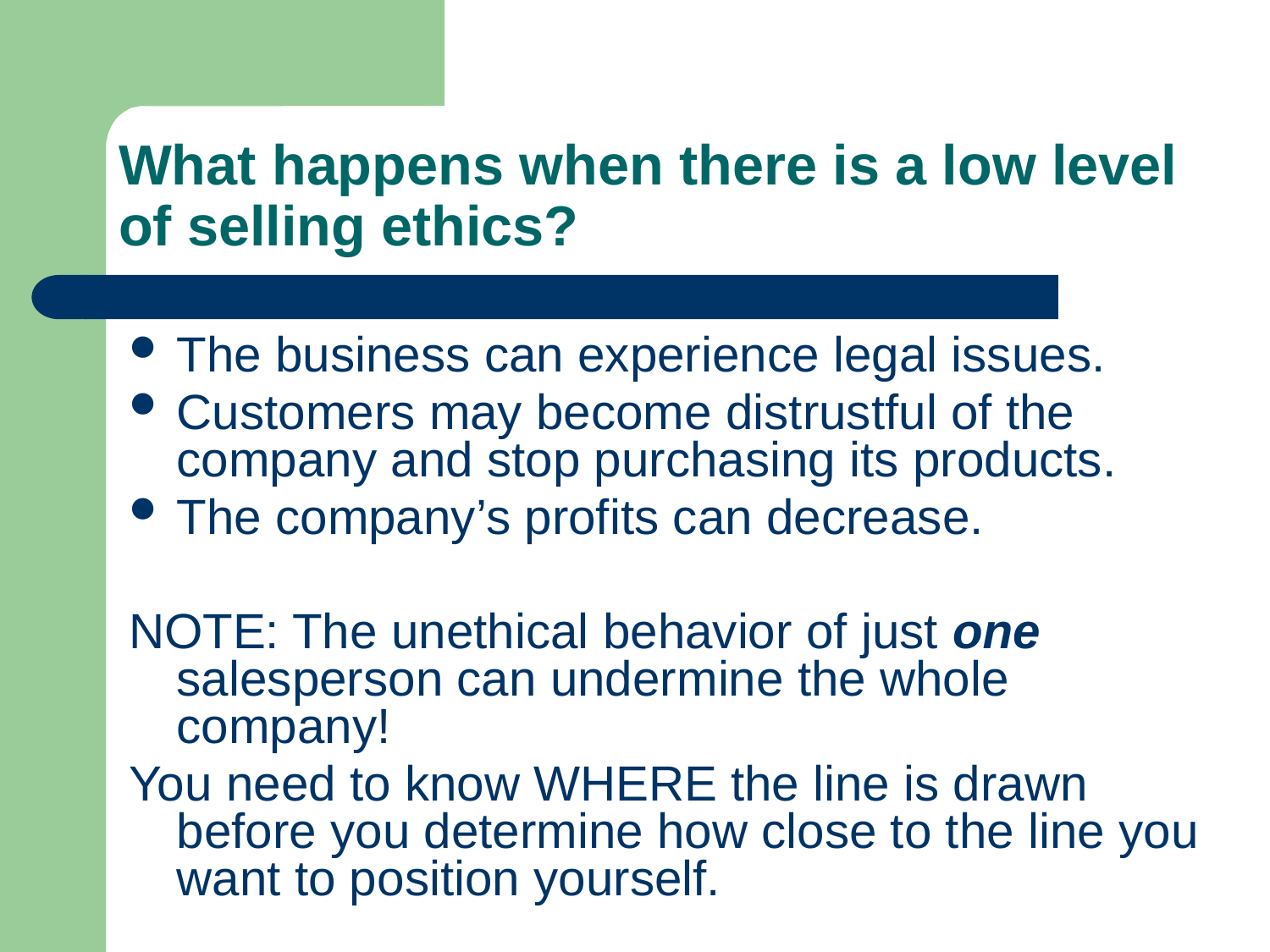

# What happens when there is a low level of selling ethics?
The business can experience legal issues.
Customers may become distrustful of the company and stop purchasing its products.
The company’s profits can decrease.

NOTE: The unethical behavior of just one salesperson can undermine the whole company!
You need to know WHERE the line is drawn before you determine how close to the line you want to position yourself.